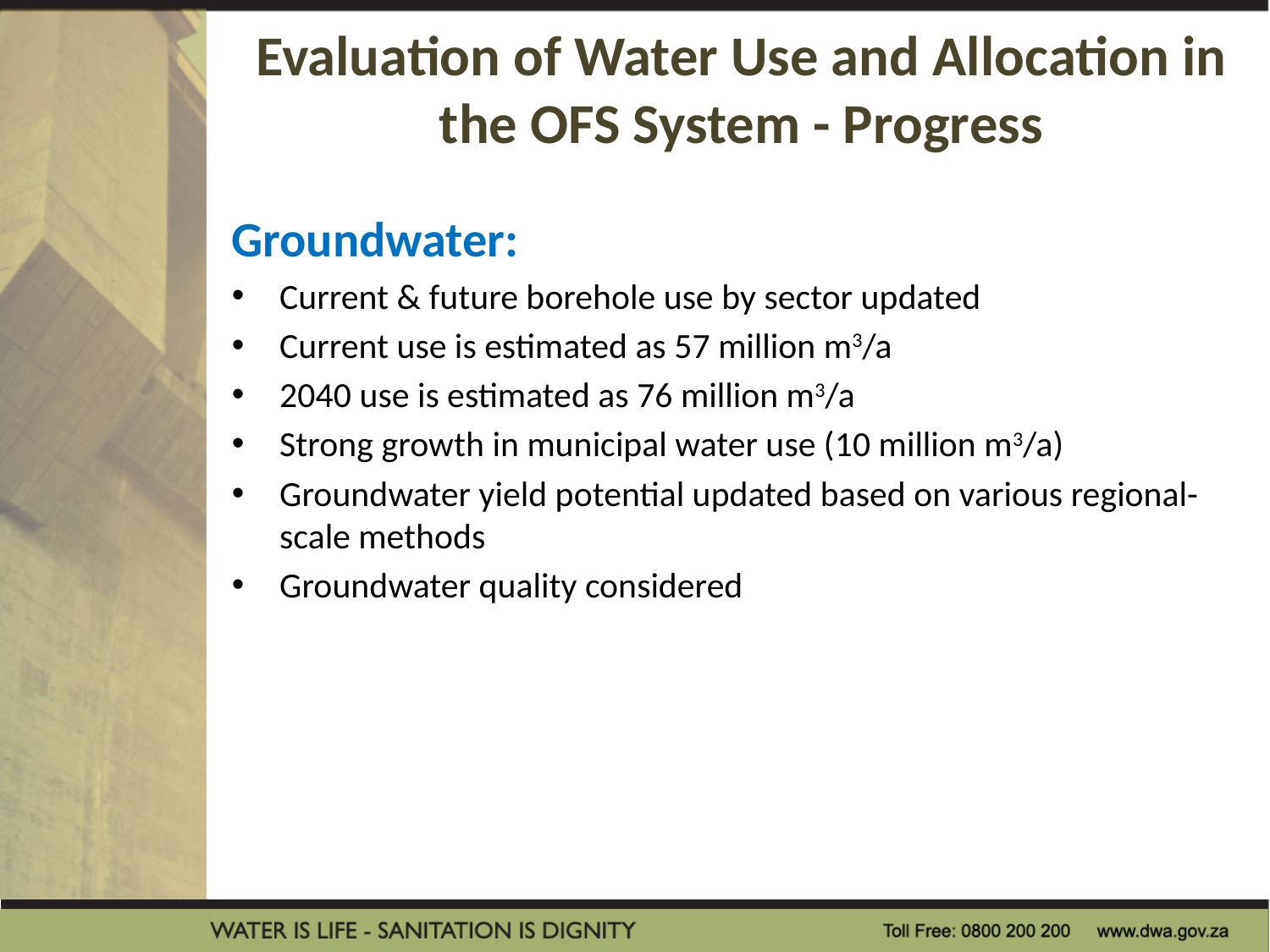

# Evaluation of Water Use and Allocation in the OFS System - Progress
Groundwater:
Current & future borehole use by sector updated
Current use is estimated as 57 million m3/a
2040 use is estimated as 76 million m3/a
Strong growth in municipal water use (10 million m3/a)
Groundwater yield potential updated based on various regional-scale methods
Groundwater quality considered